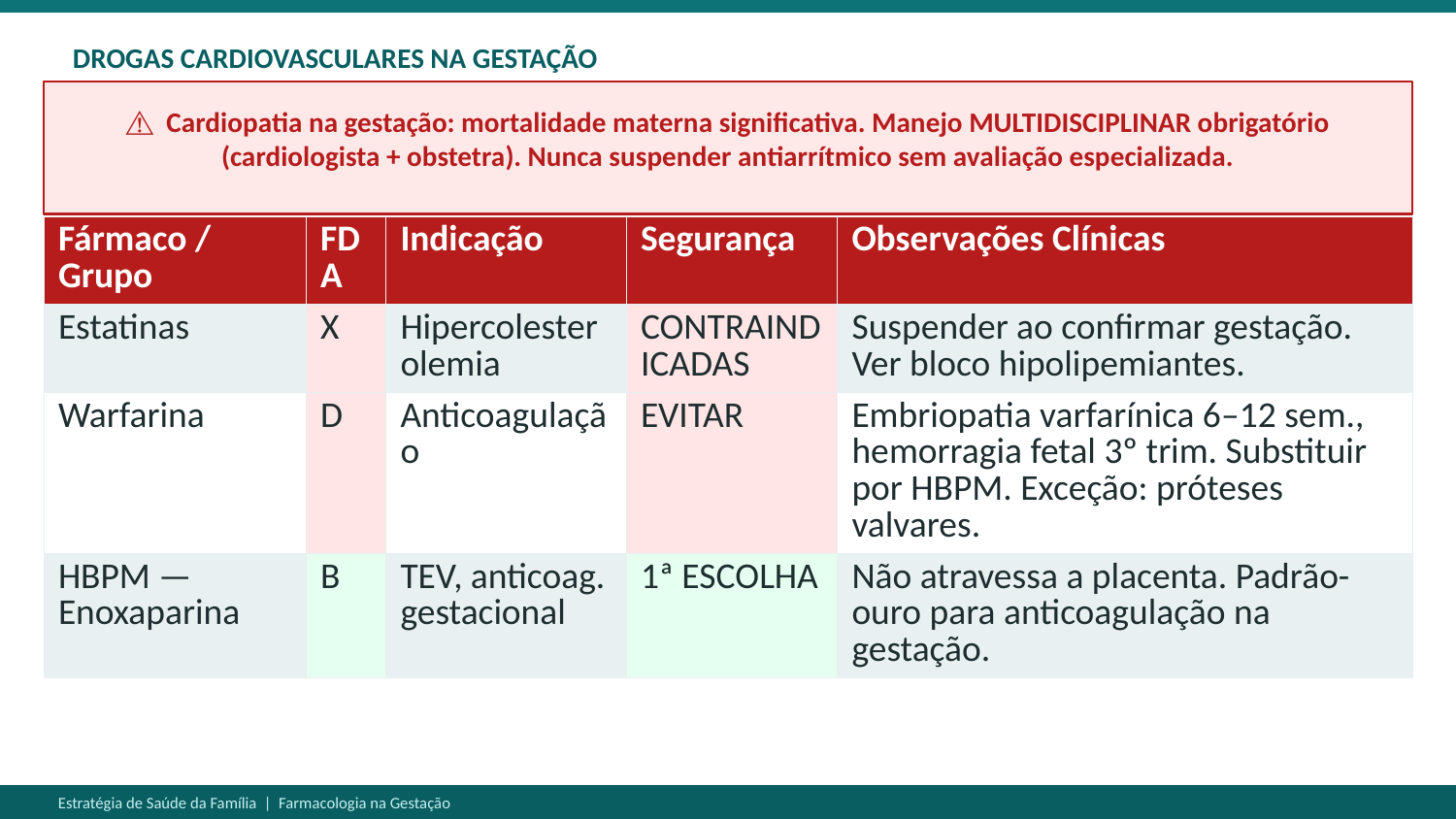

DROGAS CARDIOVASCULARES NA GESTAÇÃO
⚠  Cardiopatia na gestação: mortalidade materna significativa. Manejo MULTIDISCIPLINAR obrigatório (cardiologista + obstetra). Nunca suspender antiarrítmico sem avaliação especializada.

| Fármaco / Grupo | FDA | Indicação | Segurança | Observações Clínicas |
| --- | --- | --- | --- | --- |
| Estatinas | X | Hipercolesterolemia | CONTRAINDICADAS | Suspender ao confirmar gestação. Ver bloco hipolipemiantes. |
| Warfarina | D | Anticoagulação | EVITAR | Embriopatia varfarínica 6–12 sem., hemorragia fetal 3º trim. Substituir por HBPM. Exceção: próteses valvares. |
| HBPM — Enoxaparina | B | TEV, anticoag. gestacional | 1ª ESCOLHA | Não atravessa a placenta. Padrão-ouro para anticoagulação na gestação. |

Estratégia de Saúde da Família  |  Farmacologia na Gestação